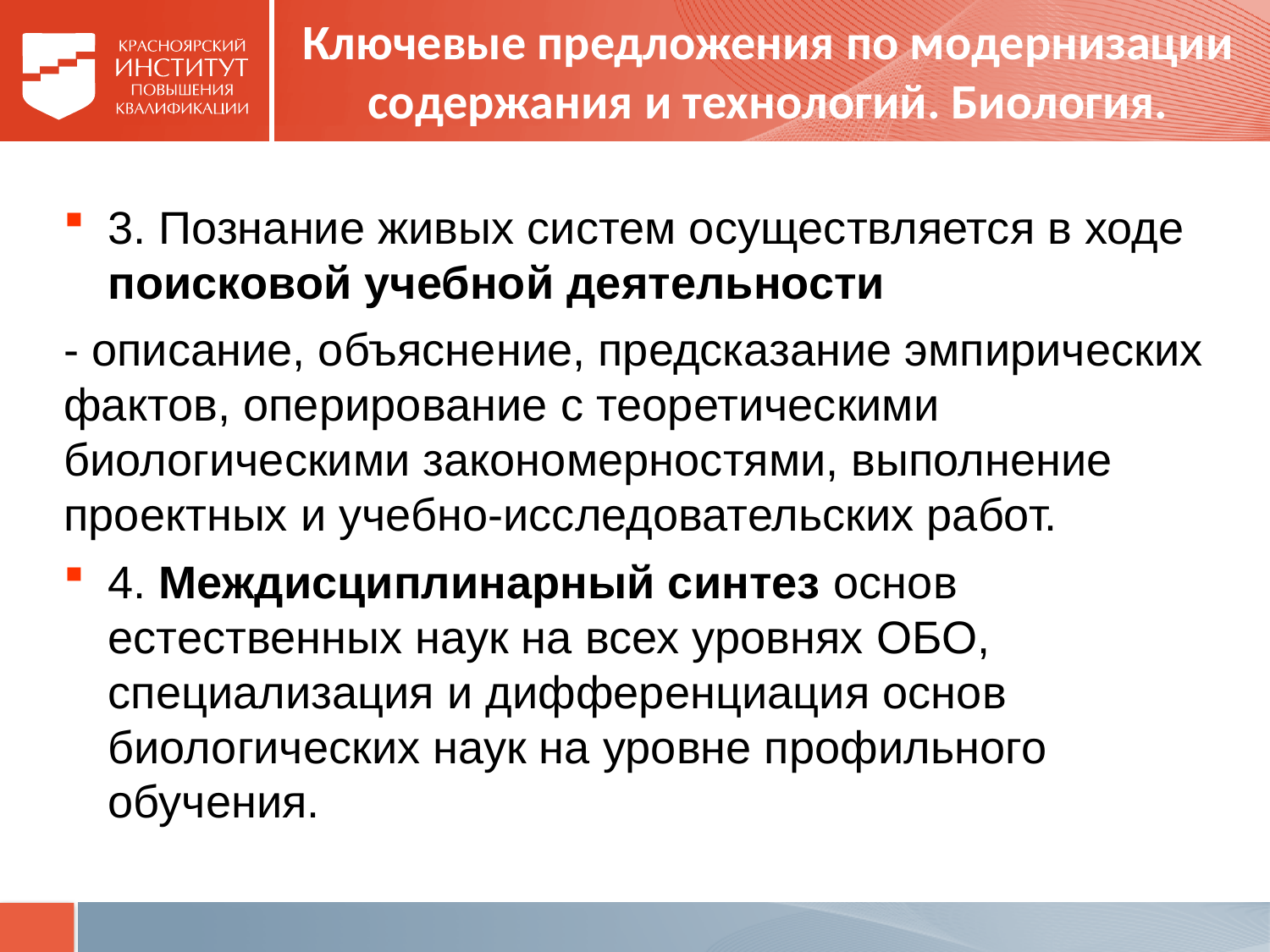

# Ключевые предложения по модернизации содержания и технологий. Биология.
3. Познание живых систем осуществляется в ходе поисковой учебной деятельности
- описание, объяснение, предсказание эмпирических фактов, оперирование с теоретическими биологическими закономерностями, выполнение проектных и учебно-исследовательских работ.
4. Междисциплинарный синтез основ естественных наук на всех уровнях ОБО, специализация и дифференциация основ биологических наук на уровне профильного обучения.